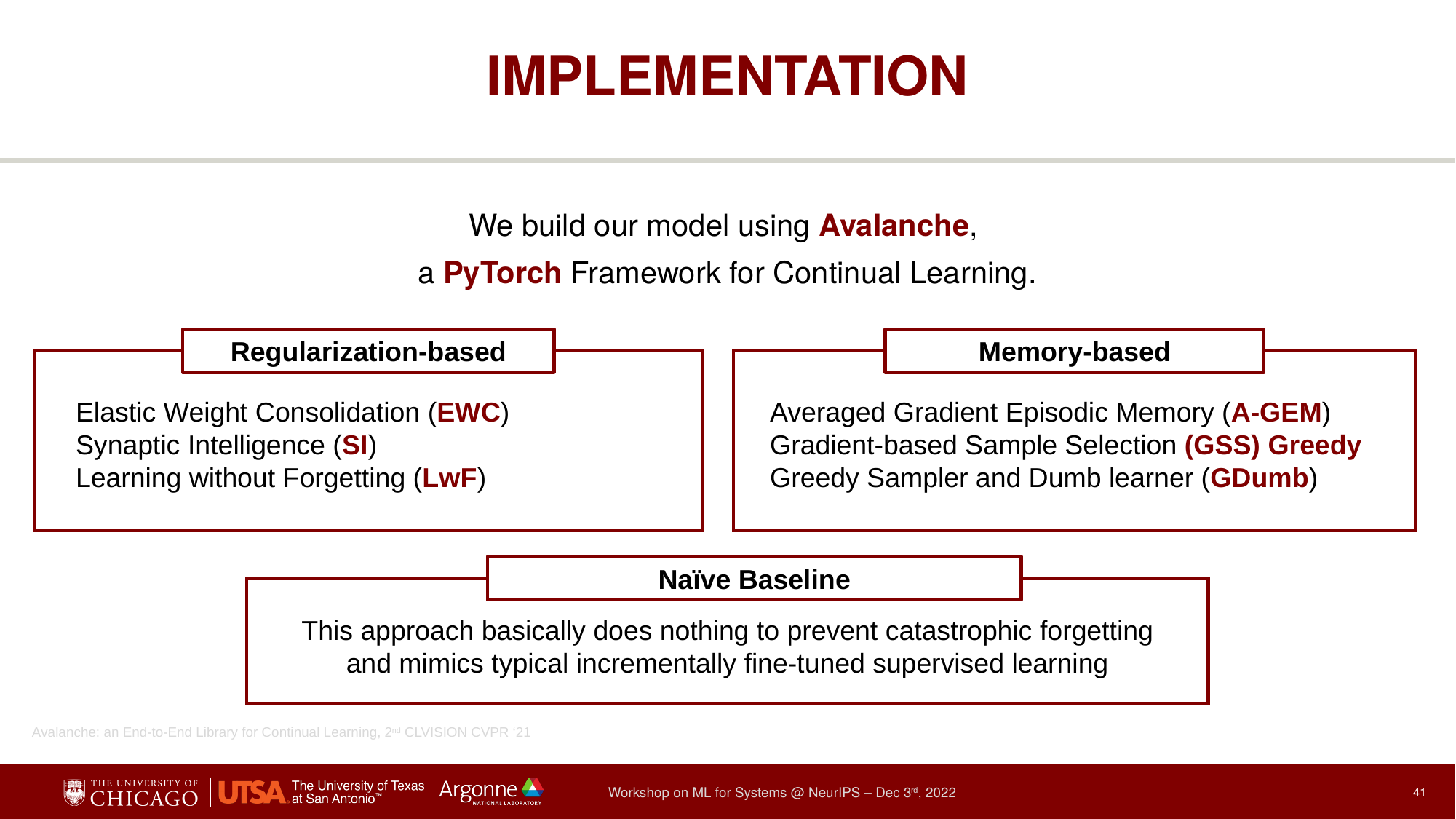

# IMPLEMENTATION
We build our model using Avalanche,
a PyTorch Framework for Continual Learning.
Regularization-based

Elastic Weight Consolidation (EWC)
Synaptic Intelligence (SI)
Learning without Forgetting (LwF)
Memory-based

Averaged Gradient Episodic Memory (A-GEM)
Gradient-based Sample Selection (GSS) Greedy
Greedy Sampler and Dumb learner (GDumb)
Naïve Baseline

This approach basically does nothing to prevent catastrophic forgetting and mimics typical incrementally fine-tuned supervised learning
Avalanche: an End-to-End Library for Continual Learning, 2nd CLVISION CVPR ‘21
41